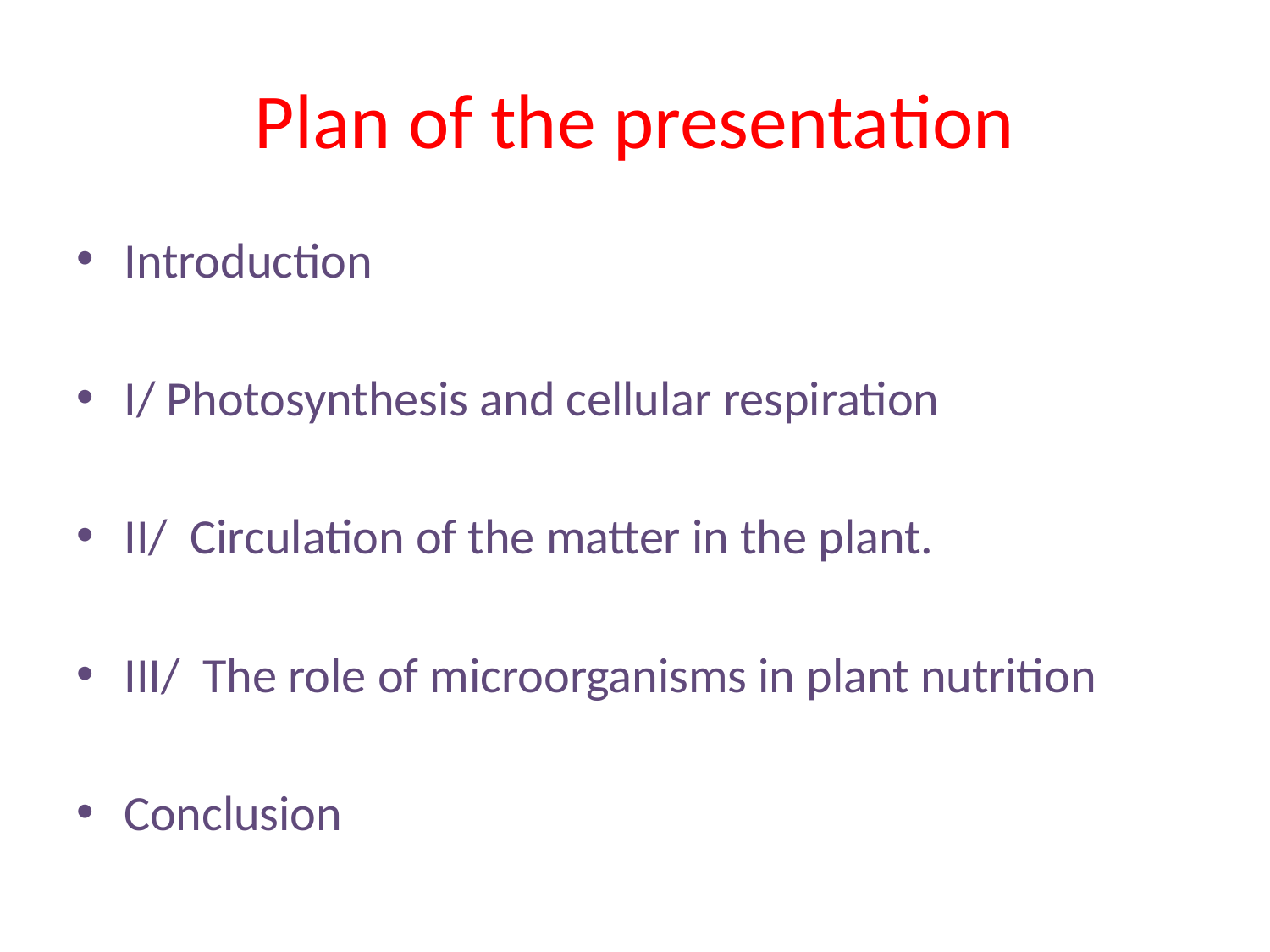

# Plan of the presentation
Introduction

I/ Photosynthesis and cellular respiration

II/  Circulation of the matter in the plant.

III/  The role of microorganisms in plant nutrition

Conclusion